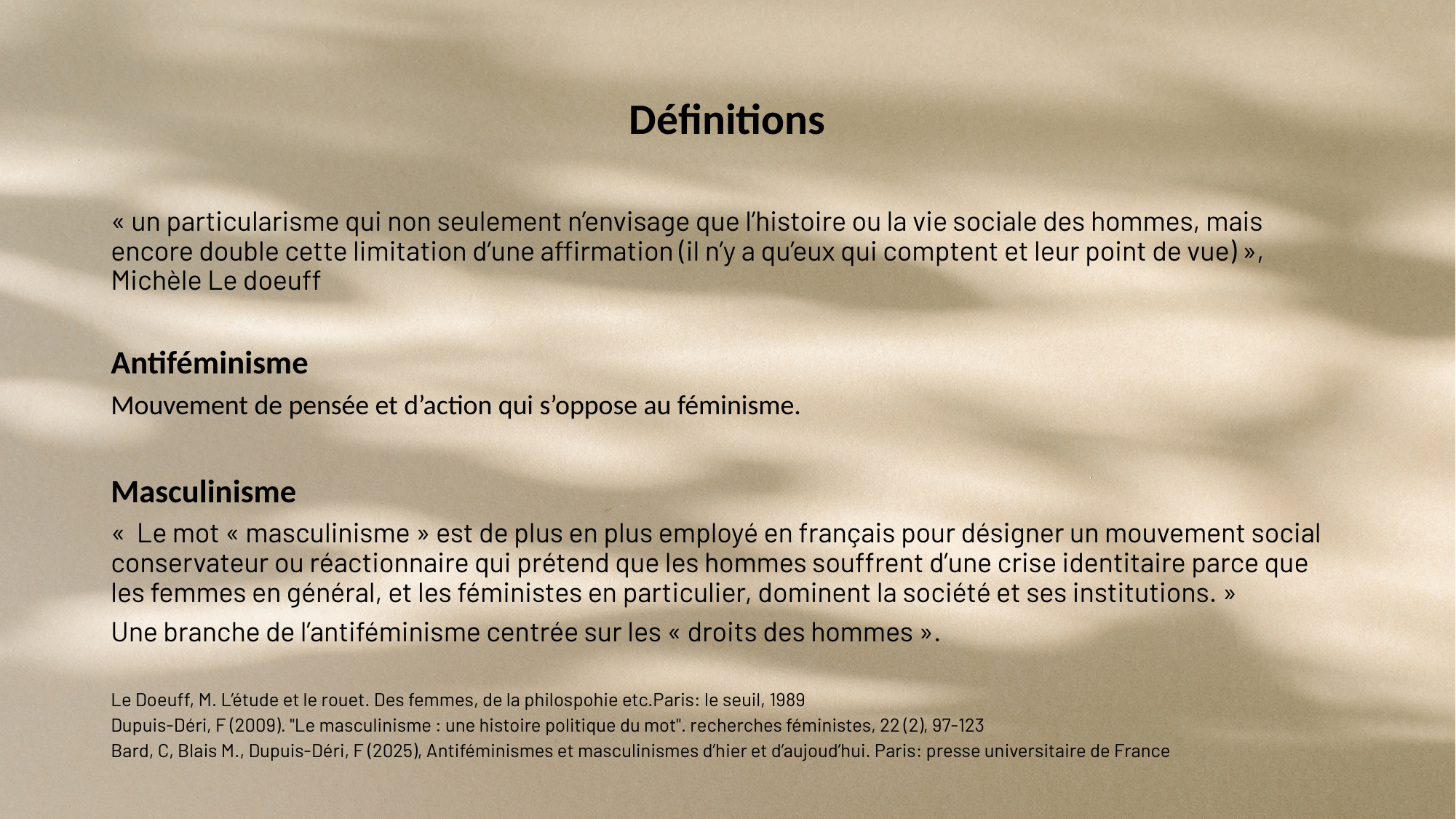

# Définitions
« un particularisme qui non seulement n’envisage que l’histoire ou la vie sociale des hommes, mais encore double cette limitation d’une affirmation (il n’y a qu’eux qui comptent et leur point de vue) », Michèle Le doeuff

Antiféminisme
Mouvement de pensée et d’action qui s’oppose au féminisme.

Masculinisme
«  Le mot « masculinisme » est de plus en plus employé en français pour désigner un mouvement social conservateur ou réactionnaire qui prétend que les hommes souffrent d’une crise identitaire parce que les femmes en général, et les féministes en particulier, dominent la société et ses institutions. »
Une branche de l’antiféminisme centrée sur les « droits des hommes ».

Le Doeuff, M. L’étude et le rouet. Des femmes, de la philospohie etc.Paris: le seuil, 1989
Dupuis-Déri, F (2009). "Le masculinisme : une histoire politique du mot". recherches féministes, 22 (2), 97-123
Bard, C, Blais M., Dupuis-Déri, F (2025), Antiféminismes et masculinismes d’hier et d’aujoud’hui. Paris: presse universitaire de France